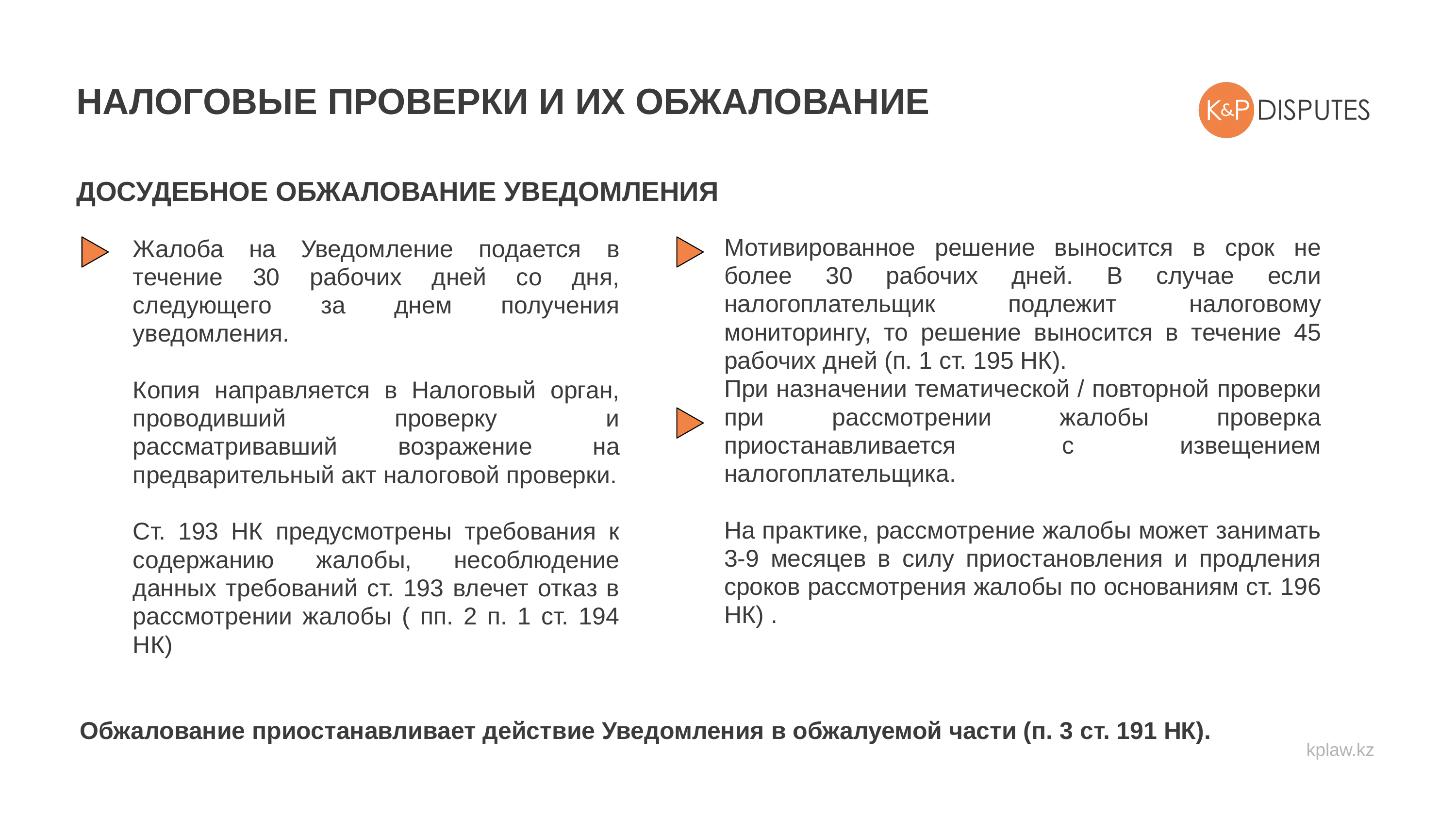

НАЛОГОВЫЕ ПРОВЕРКИ И ИХ ОБЖАЛОВАНИЕ
ДОСУДЕБНОЕ ОБЖАЛОВАНИЕ УВЕДОМЛЕНИЯ
Мотивированное решение выносится в срок не более 30 рабочих дней. В случае если налогоплательщик подлежит налоговому мониторингу, то решение выносится в течение 45 рабочих дней (п. 1 ст. 195 НК).
При назначении тематической / повторной проверки при рассмотрении жалобы проверка приостанавливается с извещением налогоплательщика.

На практике, рассмотрение жалобы может занимать 3-9 месяцев в силу приостановления и продления сроков рассмотрения жалобы по основаниям ст. 196 НК) .
Жалоба на Уведомление подается в течение 30 рабочих дней со дня, следующего за днем получения уведомления.

Копия направляется в Налоговый орган, проводивший проверку и рассматривавший возражение на предварительный акт налоговой проверки.

Ст. 193 НК предусмотрены требования к содержанию жалобы, несоблюдение данных требований ст. 193 влечет отказ в рассмотрении жалобы ( пп. 2 п. 1 ст. 194 НК)

Обжалование приостанавливает действие Уведомления в обжалуемой части (п. 3 ст. 191 НК).
kplaw.kz